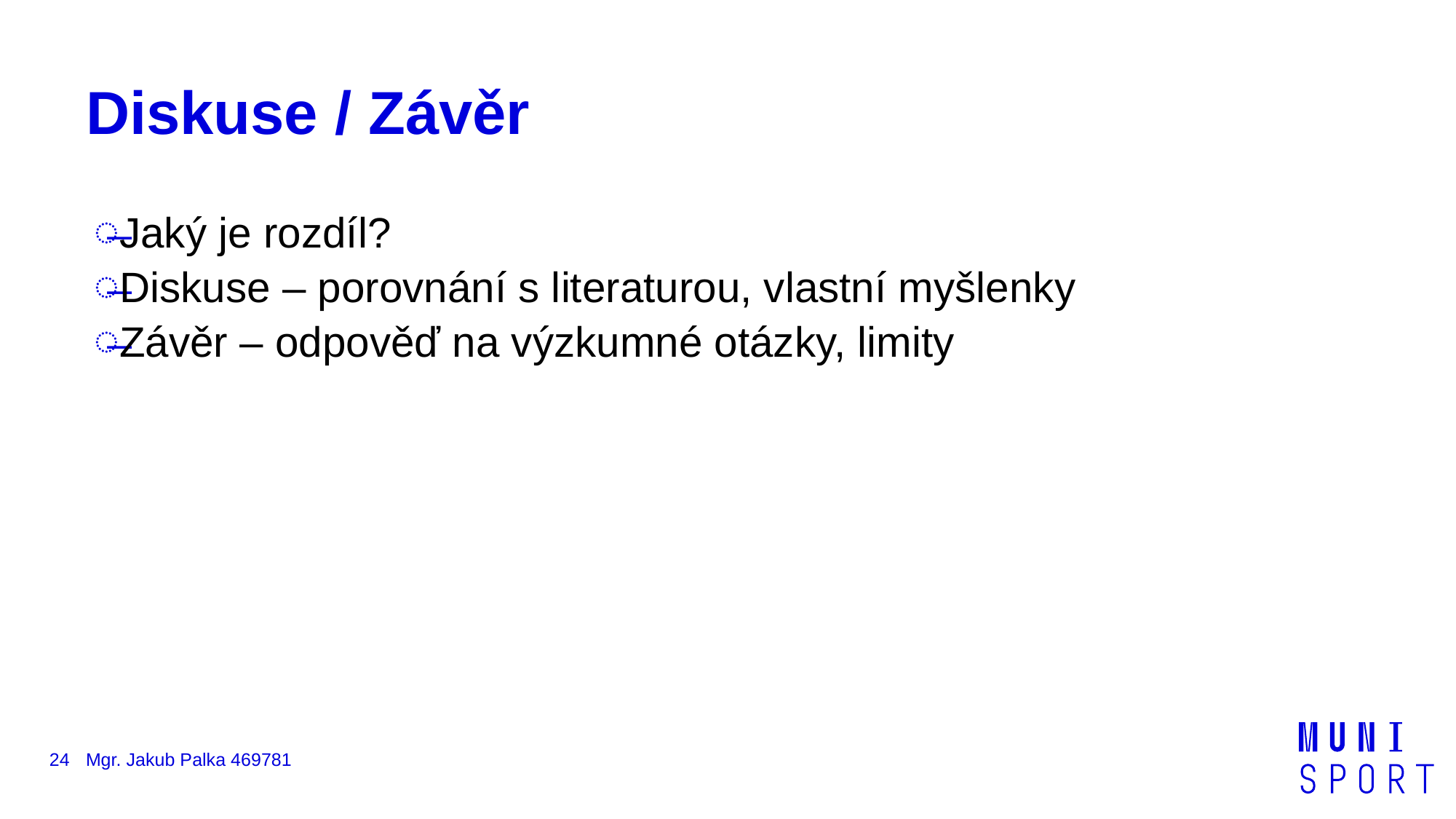

# Diskuse / Závěr
Jaký je rozdíl?
Diskuse – porovnání s literaturou, vlastní myšlenky
Závěr – odpověď na výzkumné otázky, limity
24
Mgr. Jakub Palka 469781